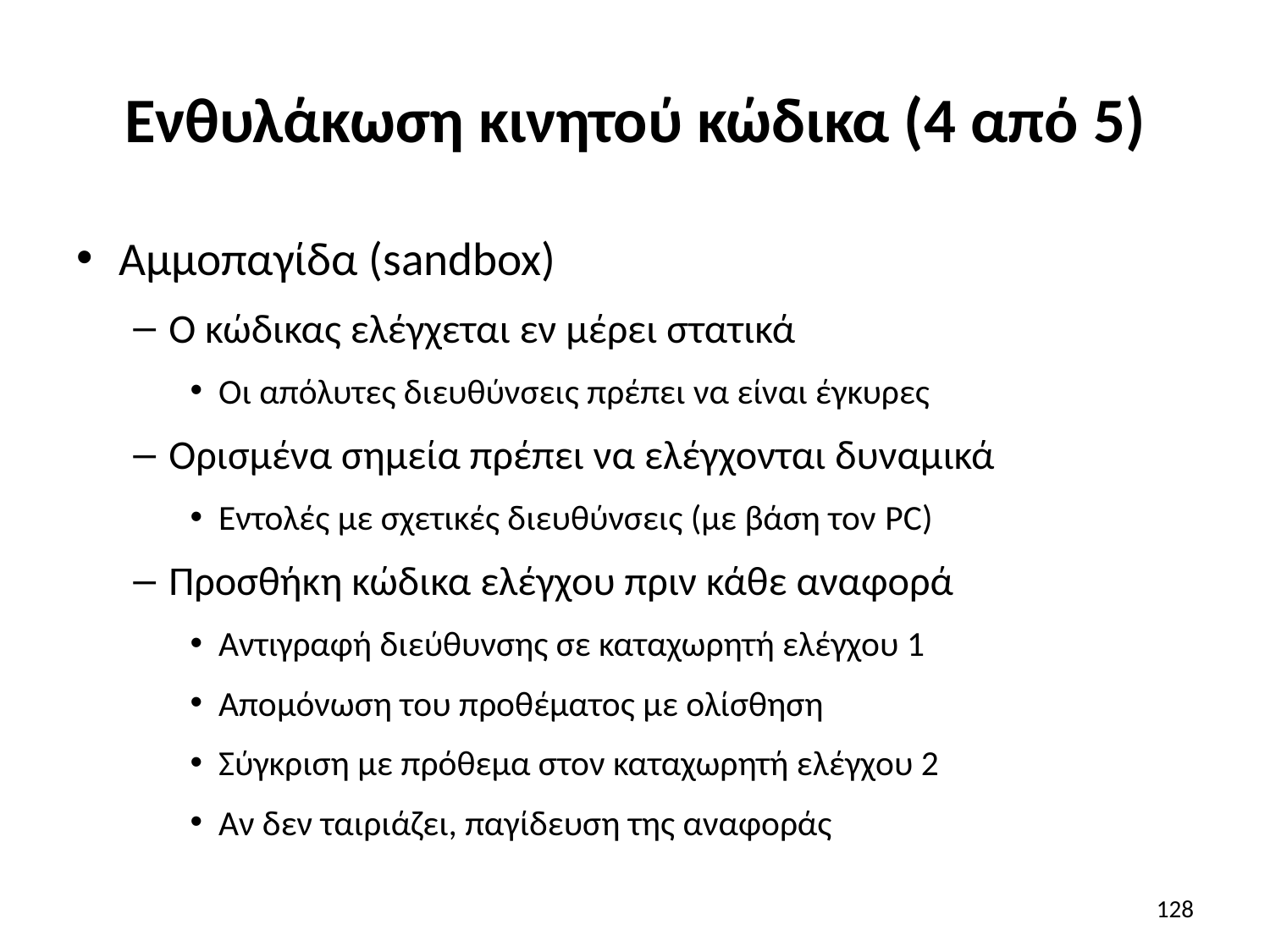

# Ενθυλάκωση κινητού κώδικα (4 από 5)
Αμμοπαγίδα (sandbox)
Ο κώδικας ελέγχεται εν μέρει στατικά
Οι απόλυτες διευθύνσεις πρέπει να είναι έγκυρες
Ορισμένα σημεία πρέπει να ελέγχονται δυναμικά
Εντολές με σχετικές διευθύνσεις (με βάση τον PC)
Προσθήκη κώδικα ελέγχου πριν κάθε αναφορά
Αντιγραφή διεύθυνσης σε καταχωρητή ελέγχου 1
Απομόνωση του προθέματος με ολίσθηση
Σύγκριση με πρόθεμα στον καταχωρητή ελέγχου 2
Αν δεν ταιριάζει, παγίδευση της αναφοράς
128